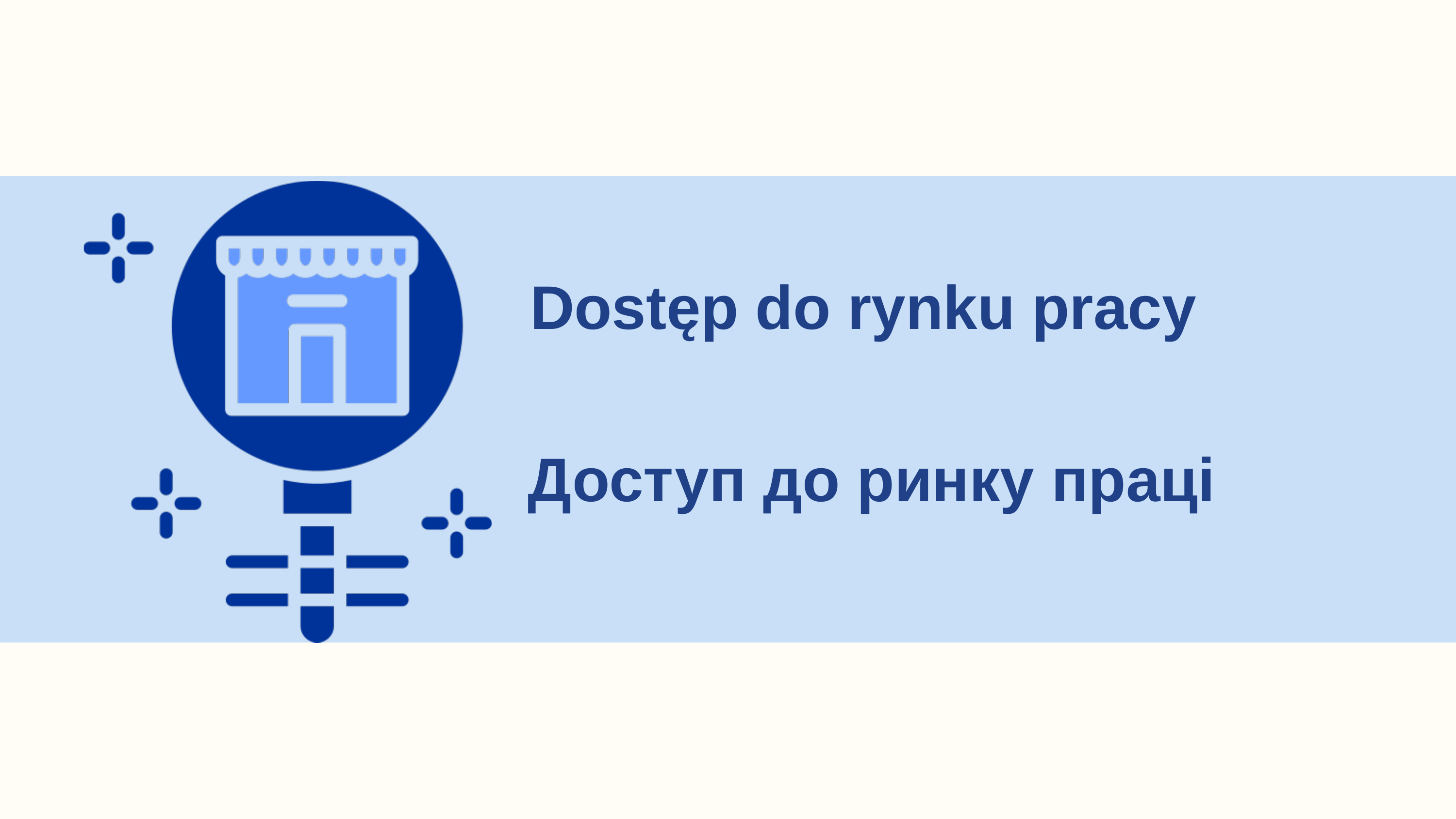

Dostęp do rynku pracy

 Доступ до ринку праці